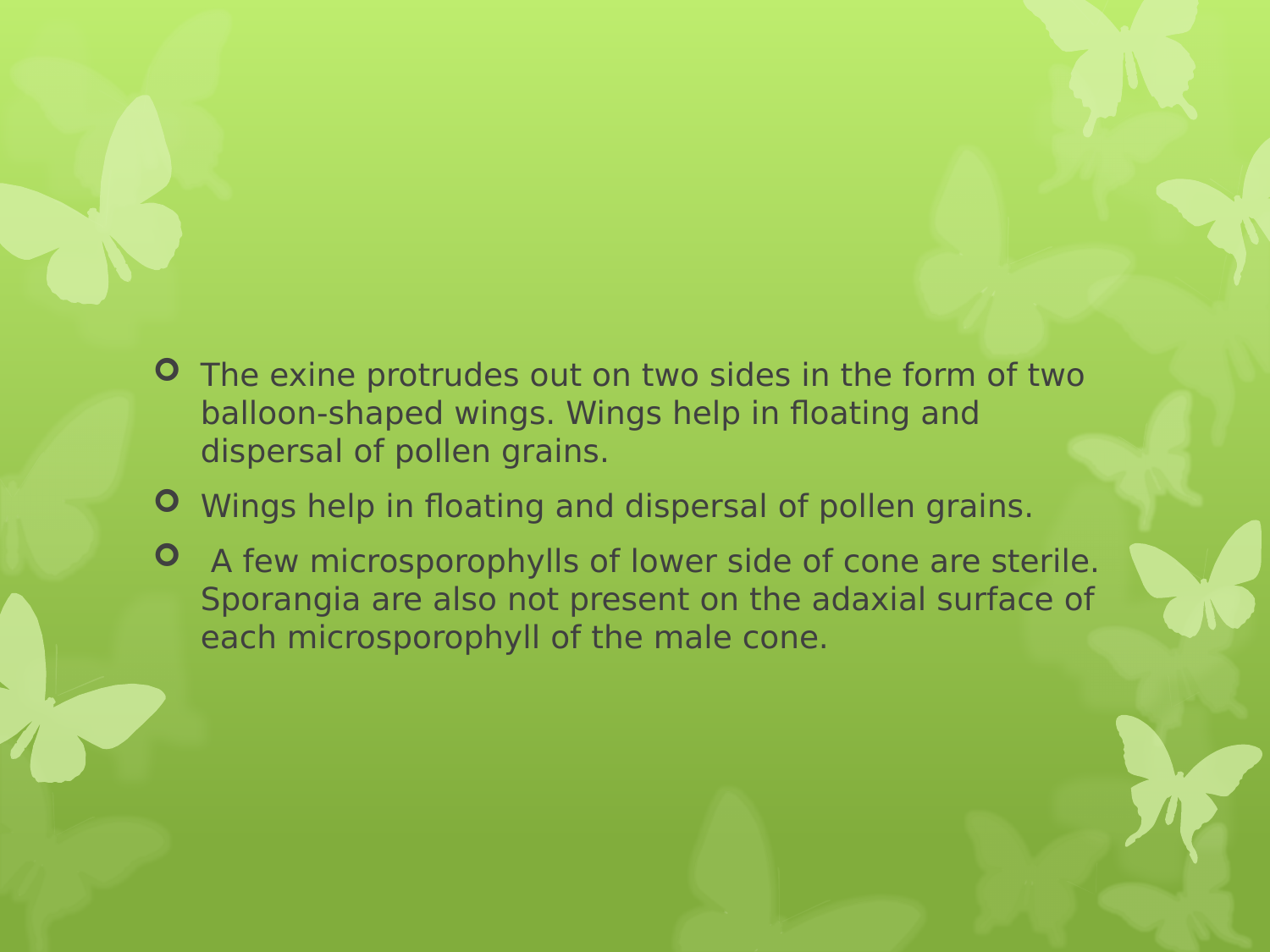

#
The exine protrudes out on two sides in the form of two balloon-shaped wings. Wings help in floating and dispersal of pollen grains.
Wings help in floating and dispersal of pollen grains.
 A few microsporophylls of lower side of cone are sterile. Sporangia are also not present on the adaxial surface of each microsporophyll of the male cone.